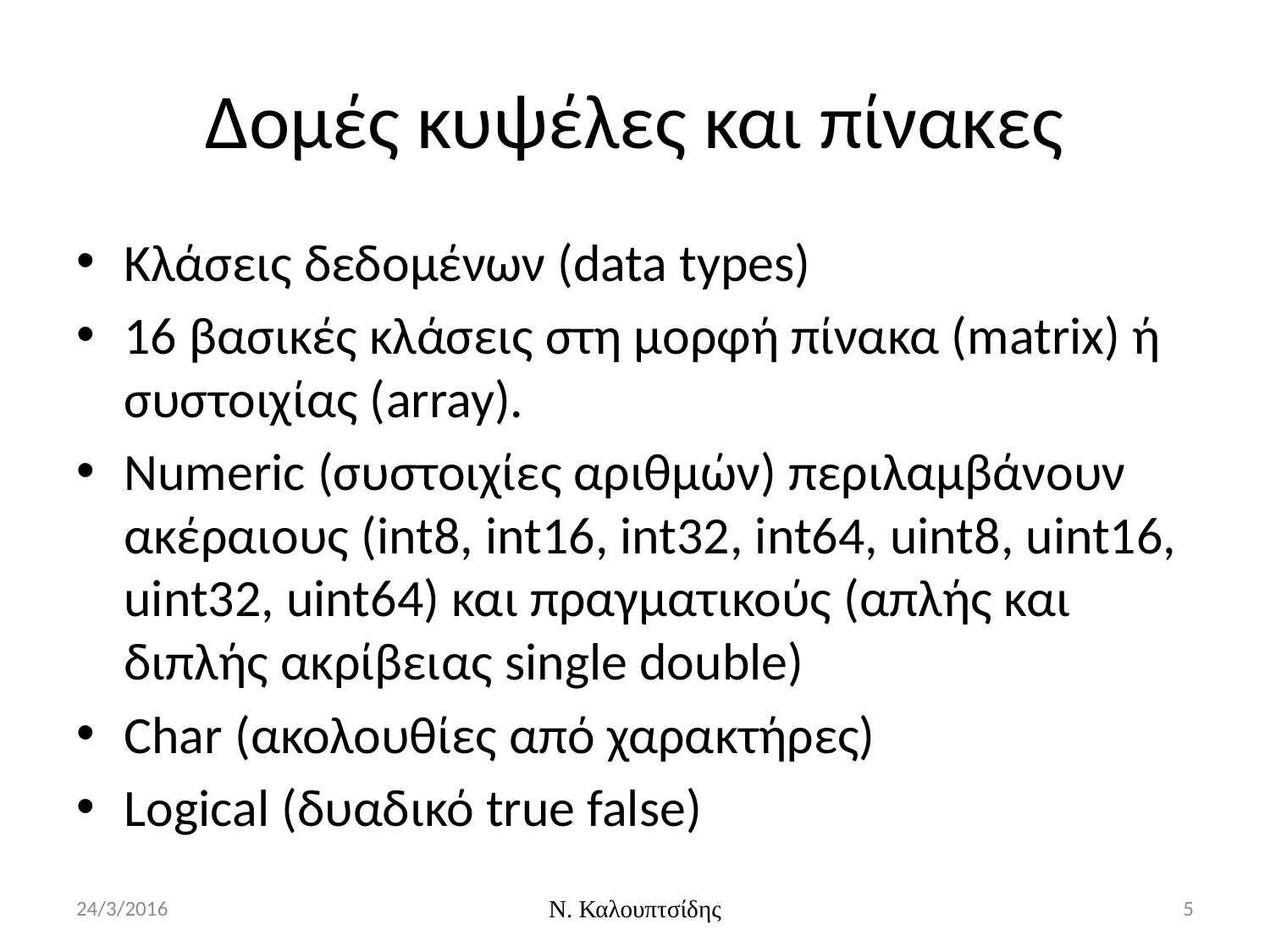

# Δομές κυψέλες και πίνακες
Κλάσεις δεδομένων (data types)
16 βασικές κλάσεις στη μορφή πίνακα (matrix) ή συστοιχίας (array).
Numeric (συστοιχίες αριθμών) περιλαμβάνουν ακέραιους (int8, int16, int32, int64, uint8, uint16, uint32, uint64) και πραγματικούς (απλής και διπλής ακρίβειας single double)
Char (ακολουθίες από χαρακτήρες)
Logical (δυαδικό true false)
24/3/2016
Ν. Καλουπτσίδης
5